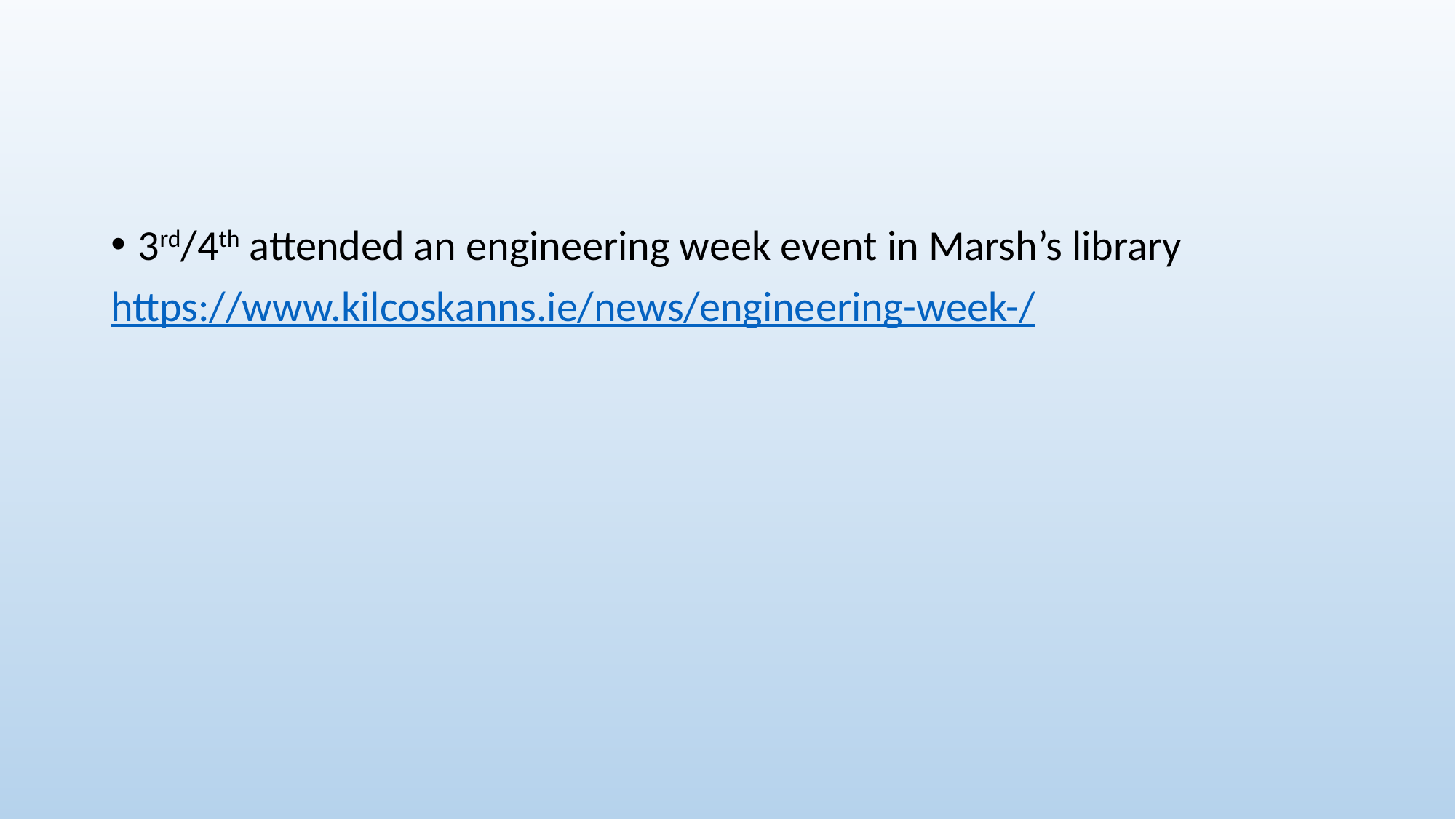

#
3rd/4th attended an engineering week event in Marsh’s library
https://www.kilcoskanns.ie/news/engineering-week-/